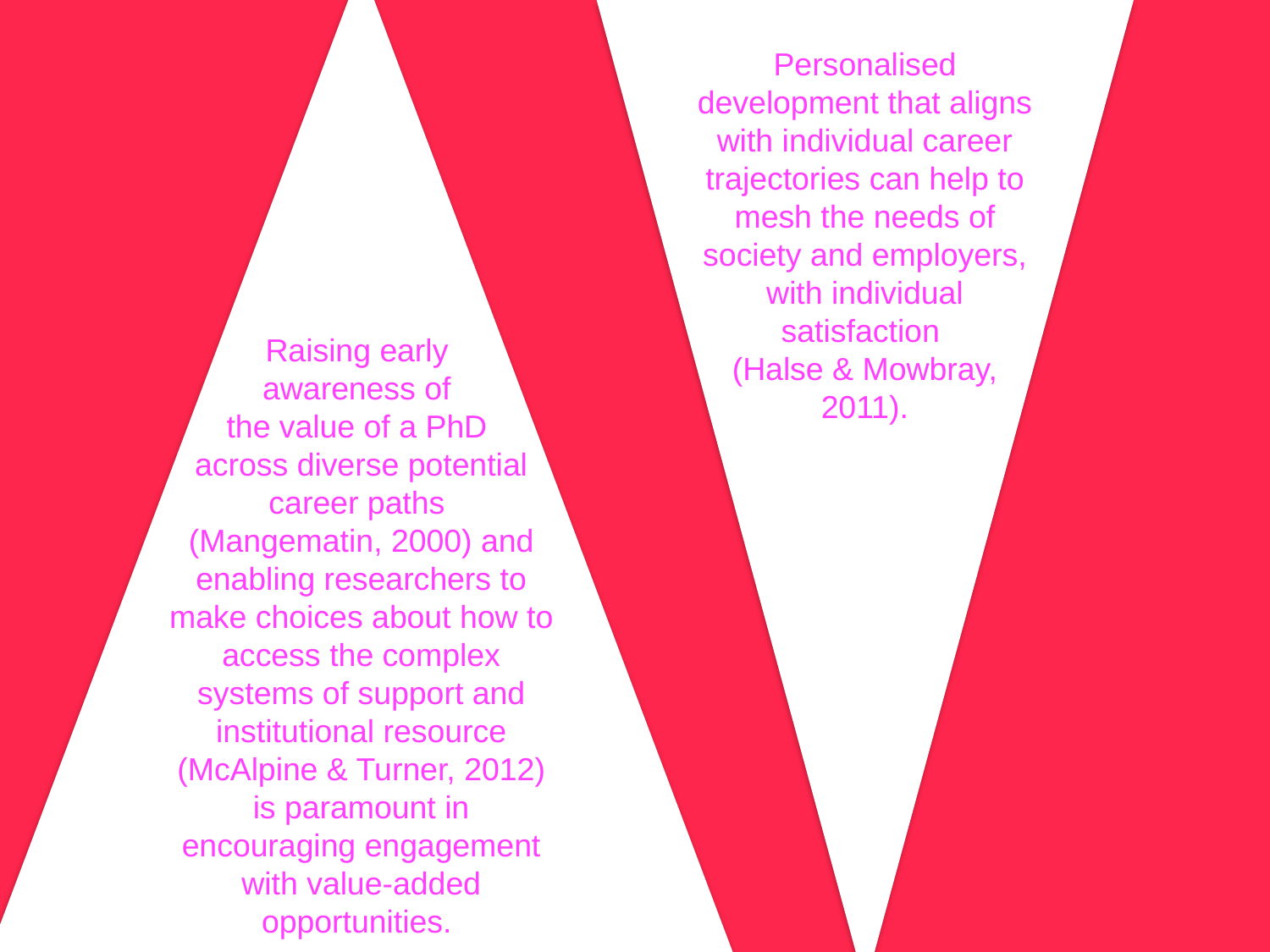

Personalised development that aligns with individual career trajectories can help to mesh the needs of society and employers, with individual satisfaction
(Halse & Mowbray, 2011).
Raising early
awareness of
the value of a PhD
across diverse potential career paths
(Mangematin, 2000) and enabling researchers to make choices about how to access the complex systems of support and institutional resource (McAlpine & Turner, 2012) is paramount in encouraging engagement with value-added opportunities.